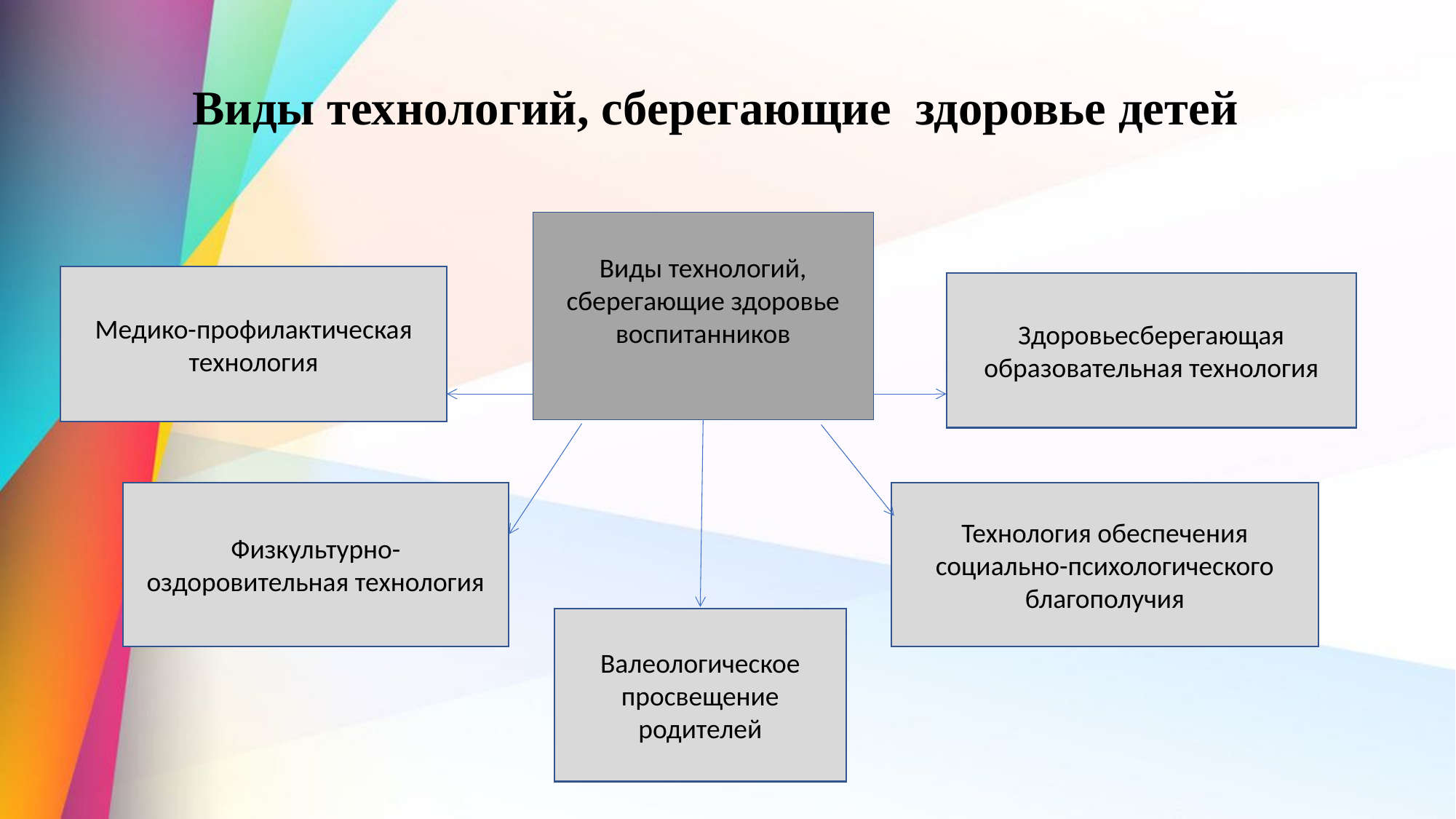

# Виды технологий, сберегающие  здоровье детей

Виды технологий, сберегающие здоровье воспитанников

Медико-профилактическая технология
Здоровьесберегающая образовательная технология
Технология обеспечения социально-психологического благополучия
Физкультурно-оздоровительная технология
Валеологическое просвещение родителей